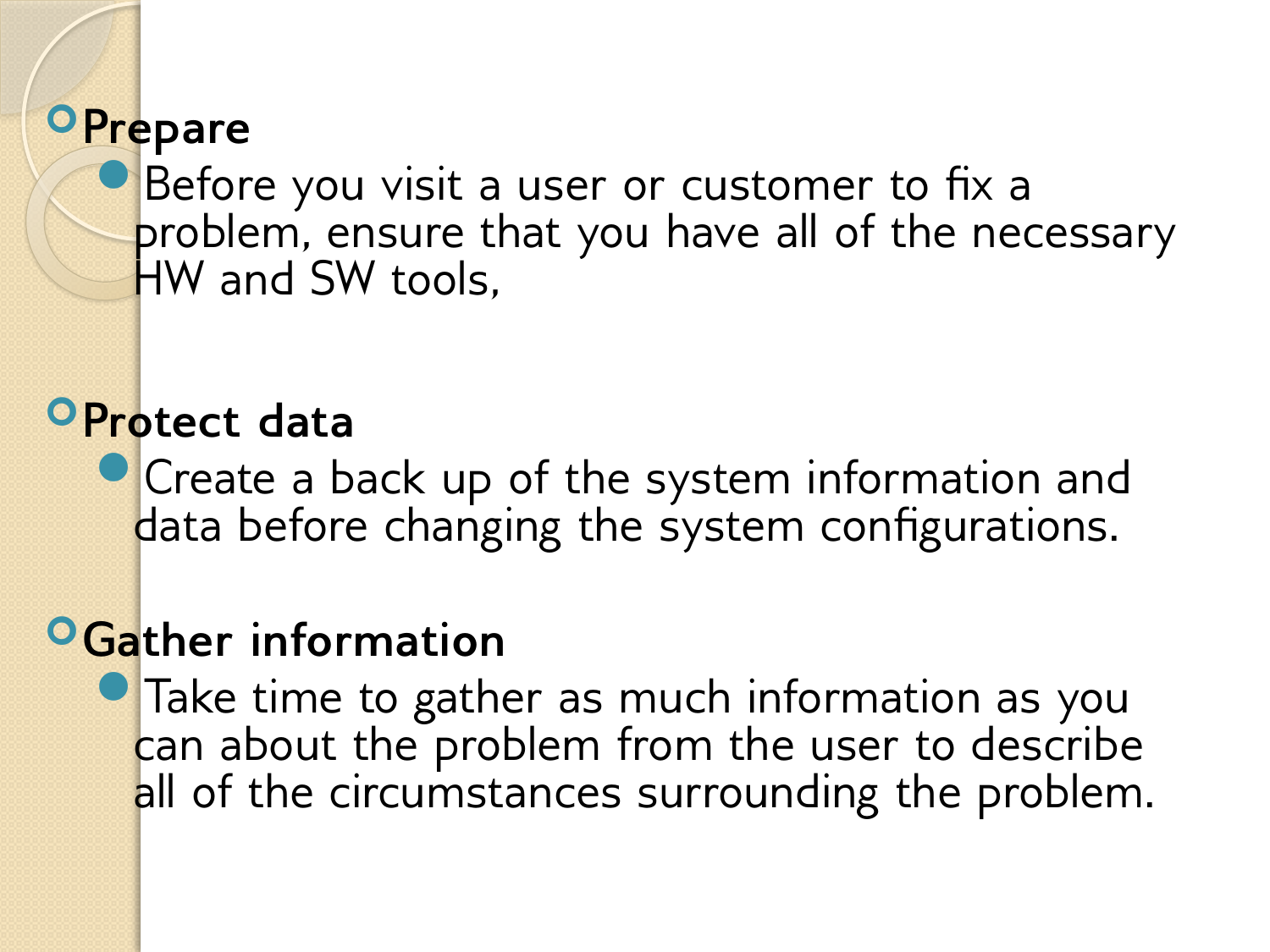

Prepare
Before you visit a user or customer to fix a problem, ensure that you have all of the necessary HW and SW tools,

Protect data
Create a back up of the system information and data before changing the system configurations.

Gather information
Take time to gather as much information as you can about the problem from the user to describe all of the circumstances surrounding the problem.
32